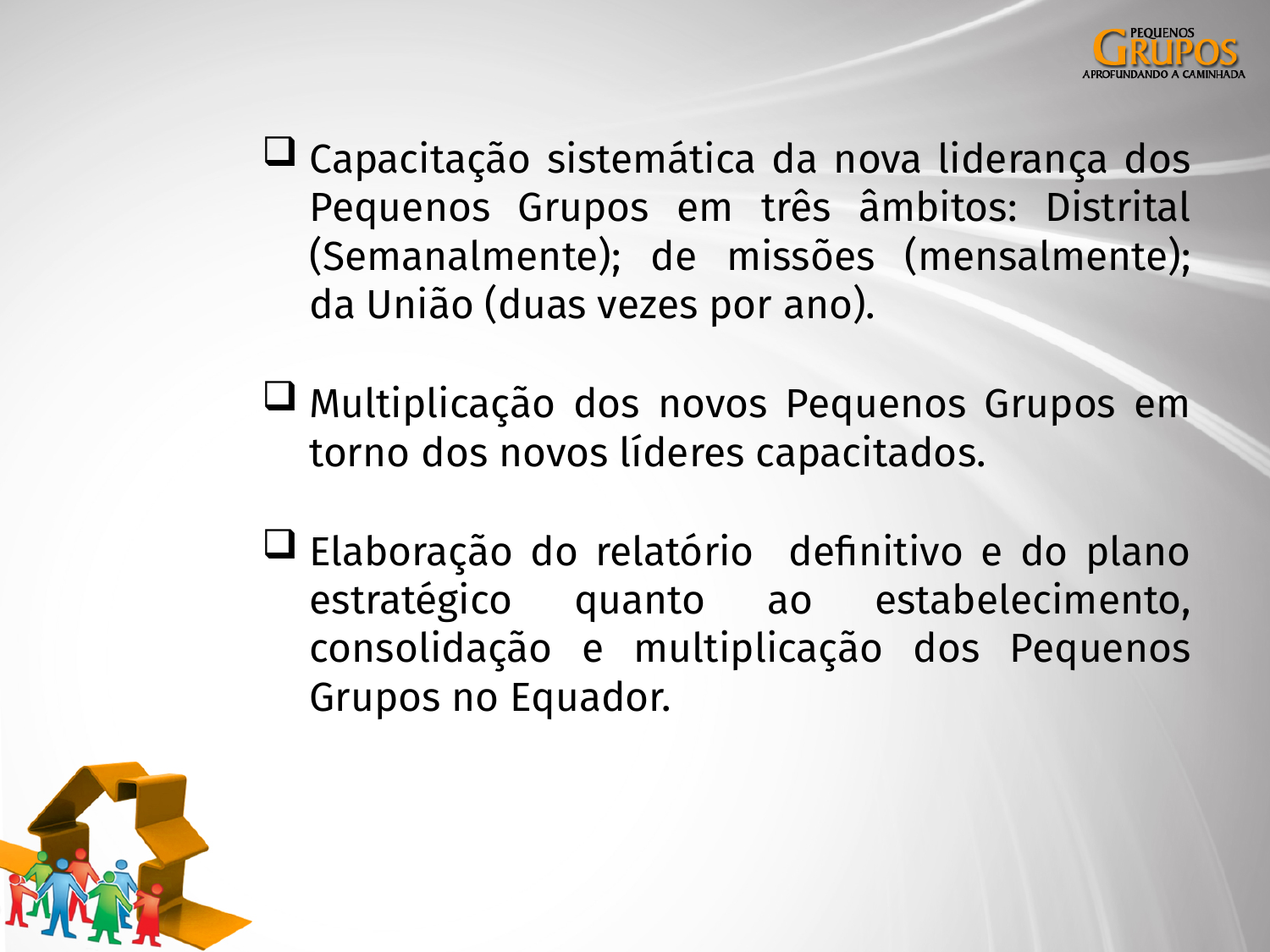

Capacitação sistemática da nova liderança dos Pequenos Grupos em três âmbitos: Distrital (Semanalmente); de missões (mensalmente); da União (duas vezes por ano).

Multiplicação dos novos Pequenos Grupos em torno dos novos líderes capacitados.

Elaboração do relatório  definitivo e do plano estratégico quanto ao estabelecimento, consolidação e multiplicação dos Pequenos Grupos no Equador.